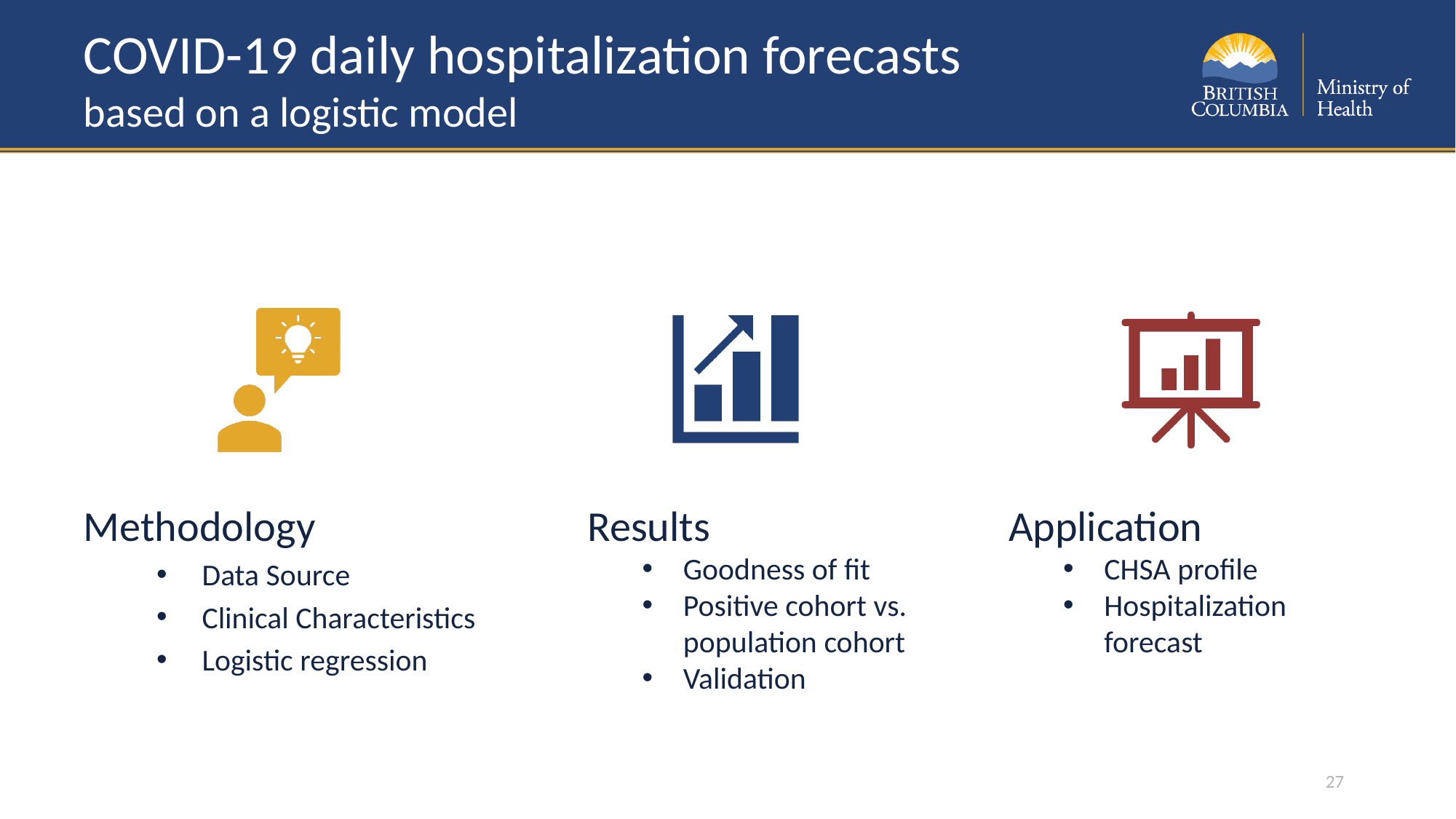

# COVID-19 daily hospitalization forecasts based on a logistic model

Methodology
Data Source
Clinical Characteristics
Logistic regression

Results
Goodness of fit
Positive cohort vs. population cohort
Validation
Application
CHSA profile
Hospitalization forecast
27